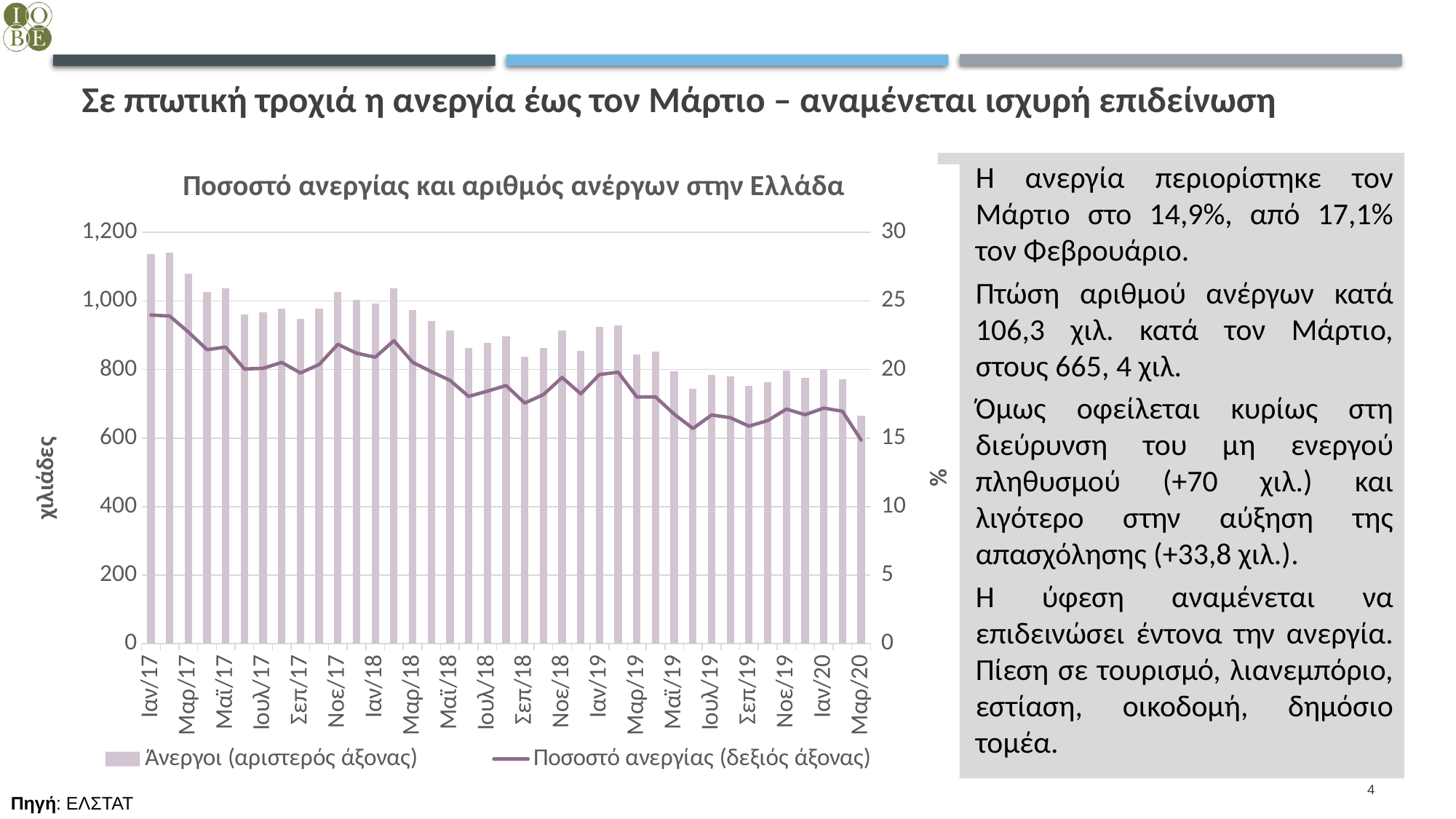

# Σε πτωτική τροχιά η ανεργία έως τον Μάρτιο – αναμένεται ισχυρή επιδείνωση
Η ανεργία περιορίστηκε τον Μάρτιο στο 14,9%, από 17,1% τον Φεβρουάριο.
Πτώση αριθμού ανέργων κατά 106,3 χιλ. κατά τον Μάρτιο, στους 665, 4 χιλ.
Όμως οφείλεται κυρίως στη διεύρυνση του μη ενεργού πληθυσμού (+70 χιλ.) και λιγότερο στην αύξηση της απασχόλησης (+33,8 χιλ.).
Η ύφεση αναμένεται να επιδεινώσει έντονα την ανεργία. Πίεση σε τουρισμό, λιανεμπόριο, εστίαση, οικοδομή, δημόσιο τομέα.

### Chart: Ποσοστό ανεργίας και αριθμός ανέργων στην Ελλάδα

| Category | Άνεργοι (αριστερός άξονας) | Ποσοστό ανεργίας (δεξιός άξονας) |
|---|---|---|
| 42736 | 1136.1595299999967 | 23.971854184021787 |
| 42767 | 1141.4887399999993 | 23.9 |
| 42795 | 1079.717049999999 | 22.736082157153756 |
| 42826 | 1027.135450000001 | 21.44925072872895 |
| 42856 | 1036.6 | 21.635498413758555 |
| 42887 | 960.960759999998 | 20.037691707366218 |
| 42917 | 965.9781600000013 | 20.08618774633975 |
| 42948 | 977.3255400000003 | 20.516145612520162 |
| 42979 | 947.4067899999986 | 19.753189770136043 |
| 43009 | 976.5258799999967 | 20.366188632295895 |
| 43040 | 1026.8480500000046 | 21.837627707379596 |
| 43070 | 1003.1532799999972 | 21.188393018724597 |
| 43101 | 993.4 | 20.9 |
| 43132 | 1037.0475700000002 | 22.10145603339727 |
| 43160 | 973.5728999999991 | 20.529975661601423 |
| 43191 | 941.3163000000015 | 19.84913932697493 |
| 43221 | 913.0734799999982 | 19.209774486434128 |
| 43252 | 862.4973300000014 | 18.035550017192193 |
| 43282 | 877.1440900000007 | 18.41781853839124 |
| 43313 | 895.8654000000023 | 18.834461125024365 |
| 43344 | 837.1026399999985 | 17.551358617954634 |
| 43374 | 862.44 | 18.17 |
| 43405 | 914.3186000000006 | 19.42093011363365 |
| 43435 | 853.7880499999987 | 18.224709060582892 |
| 43466 | 924.8887299999989 | 19.63499681981972 |
| 43497 | 928.0386800000036 | 19.800387005903314 |
| 43525 | 844.038069999999 | 17.995127791593006 |
| 43556 | 852.6063199999996 | 17.999237607261566 |
| 43586 | 795.6504599999992 | 16.738394285933474 |
| 43617 | 742.9763200000004 | 15.700282891768527 |
| 43647 | 784.6562999999979 | 16.68511111699315 |
| 43678 | 780.9342300000017 | 16.48402451100145 |
| 43709 | 751.9195800000015 | 15.869660341844789 |
| 43739 | 763.6 | 16.27 |
| 43770 | 796.9331099999986 | 17.115805230589636 |
| 43800 | 774.7981300000013 | 16.701903247904447 |
| 43831 | 800.5379900000011 | 17.187759709646507 |
| 43862 | 771.6398100000005 | 16.95586751189369 |
| 43891 | 665.3619499999999 | 14.857135593068799 |
4
Πηγή: ΕΛΣΤΑΤ